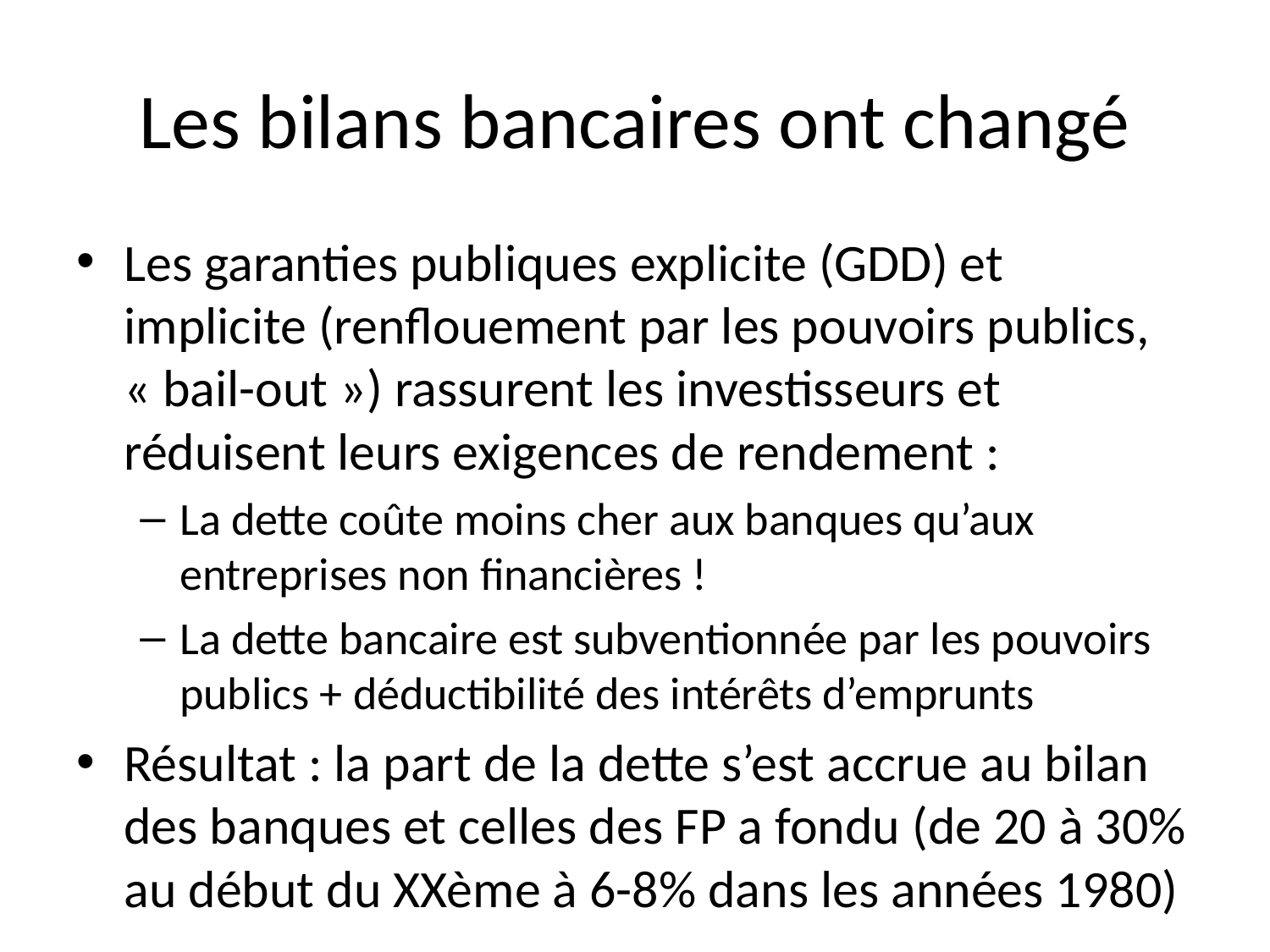

# Les bilans bancaires ont changé
Les garanties publiques explicite (GDD) et implicite (renflouement par les pouvoirs publics, « bail-out ») rassurent les investisseurs et réduisent leurs exigences de rendement :
La dette coûte moins cher aux banques qu’aux entreprises non financières !
La dette bancaire est subventionnée par les pouvoirs publics + déductibilité des intérêts d’emprunts
Résultat : la part de la dette s’est accrue au bilan des banques et celles des FP a fondu (de 20 à 30% au début du XXème à 6-8% dans les années 1980)